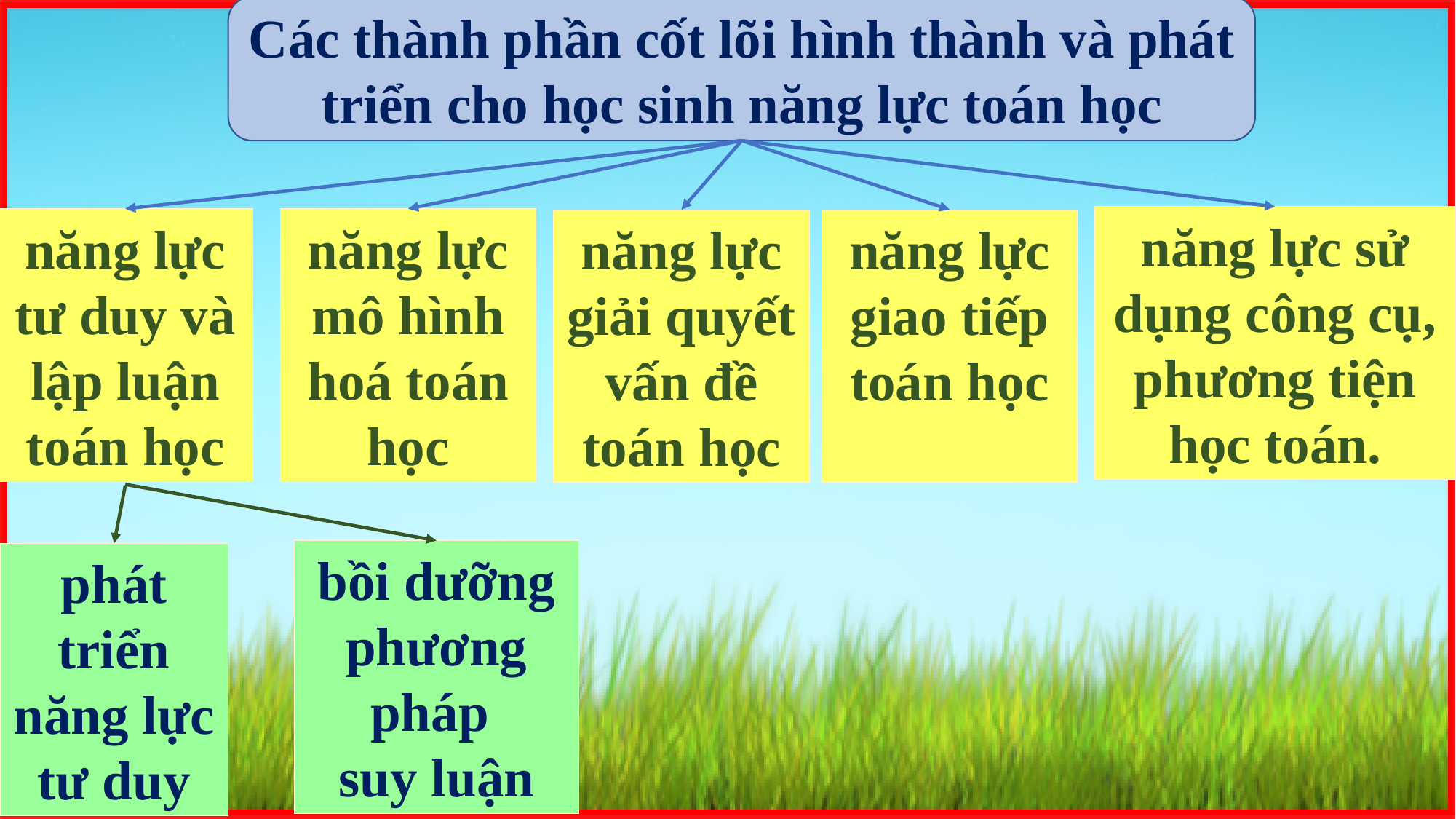

Các thành phần cốt lõi hình thành và phát triển cho học sinh năng lực toán học
năng lực sử dụng công cụ, phương tiện học toán.
năng lực tư duy và lập luận toán học
năng lực mô hình hoá toán học
năng lực giải quyết vấn đề toán học
năng lực giao tiếp toán học

bồi dưỡng phương pháp
suy luận
phát triển năng lực tư duy